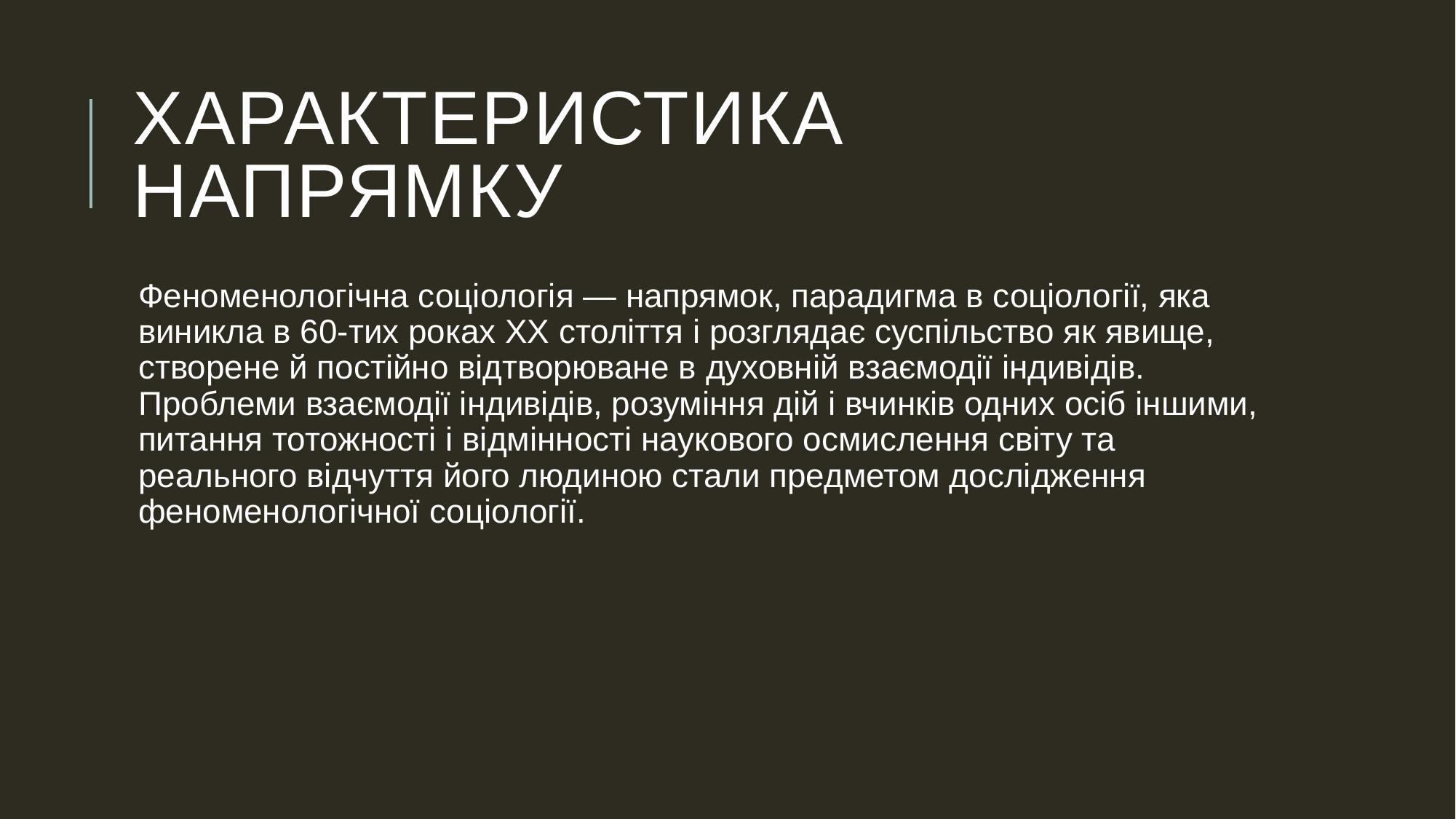

# Характеристика напрямку
Феноменологічна соціологія — напрямок, парадигма в соціології, яка виникла в 60-тих роках ХХ століття і розглядає суспільство як явище, створене й постійно відтворюване в духовній взаємодії індивідів. Проблеми взаємодії індивідів, розуміння дій і вчинків одних осіб іншими, питання тотожності і відмінності наукового осмислення світу та реального відчуття його людиною стали предметом дослідження феноменологічної соціології.